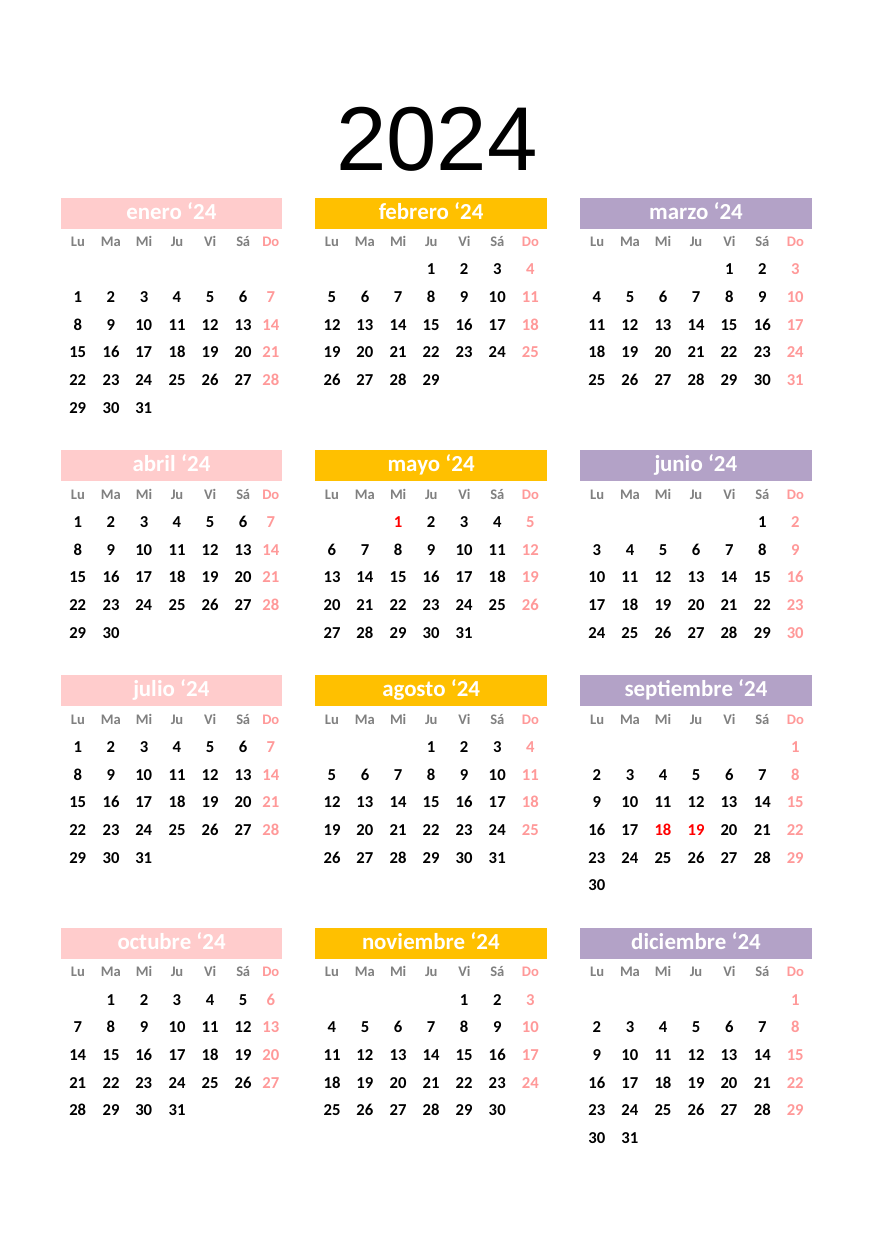

2024
| enero ‘24 |  |  |  |  |  |  |  | febrero ‘24 |  |  |  |  |  |  |  | marzo ‘24 |  |  |  |  |  |  |
| --- | --- | --- | --- | --- | --- | --- | --- | --- | --- | --- | --- | --- | --- | --- | --- | --- | --- | --- | --- | --- | --- | --- |
| Lu | Ma | Mi | Ju | Vi | Sá | Do |  | Lu | Ma | Mi | Ju | Vi | Sá | Do |  | Lu | Ma | Mi | Ju | Vi | Sá | Do |
|  |  |  |  |  |  |  |  |  |  |  | 1 | 2 | 3 | 4 |  |  |  |  |  | 1 | 2 | 3 |
| 1 | 2 | 3 | 4 | 5 | 6 | 7 |  | 5 | 6 | 7 | 8 | 9 | 10 | 11 |  | 4 | 5 | 6 | 7 | 8 | 9 | 10 |
| 8 | 9 | 10 | 11 | 12 | 13 | 14 |  | 12 | 13 | 14 | 15 | 16 | 17 | 18 |  | 11 | 12 | 13 | 14 | 15 | 16 | 17 |
| 15 | 16 | 17 | 18 | 19 | 20 | 21 |  | 19 | 20 | 21 | 22 | 23 | 24 | 25 |  | 18 | 19 | 20 | 21 | 22 | 23 | 24 |
| 22 | 23 | 24 | 25 | 26 | 27 | 28 |  | 26 | 27 | 28 | 29 |  |  |  |  | 25 | 26 | 27 | 28 | 29 | 30 | 31 |
| 29 | 30 | 31 |  |  |  |  |  |  |  |  |  |  |  |  |  |  |  |  |  |  |  |  |
|  |  |  |  |  |  |  |  |  |  |  |  |  |  |  |  |  |  |  |  |  |  |  |
| abril ‘24 |  |  |  |  |  |  |  | mayo ‘24 |  |  |  |  |  |  |  | junio ‘24 |  |  |  |  |  |  |
| Lu | Ma | Mi | Ju | Vi | Sá | Do |  | Lu | Ma | Mi | Ju | Vi | Sá | Do |  | Lu | Ma | Mi | Ju | Vi | Sá | Do |
| 1 | 2 | 3 | 4 | 5 | 6 | 7 |  |  |  | 1 | 2 | 3 | 4 | 5 |  |  |  |  |  |  | 1 | 2 |
| 8 | 9 | 10 | 11 | 12 | 13 | 14 |  | 6 | 7 | 8 | 9 | 10 | 11 | 12 |  | 3 | 4 | 5 | 6 | 7 | 8 | 9 |
| 15 | 16 | 17 | 18 | 19 | 20 | 21 |  | 13 | 14 | 15 | 16 | 17 | 18 | 19 |  | 10 | 11 | 12 | 13 | 14 | 15 | 16 |
| 22 | 23 | 24 | 25 | 26 | 27 | 28 |  | 20 | 21 | 22 | 23 | 24 | 25 | 26 |  | 17 | 18 | 19 | 20 | 21 | 22 | 23 |
| 29 | 30 |  |  |  |  |  |  | 27 | 28 | 29 | 30 | 31 |  |  |  | 24 | 25 | 26 | 27 | 28 | 29 | 30 |
|  |  |  |  |  |  |  |  |  |  |  |  |  |  |  |  |  |  |  |  |  |  |  |
| julio ‘24 |  |  |  |  |  |  |  | agosto ‘24 |  |  |  |  |  |  |  | septiembre ‘24 |  |  |  |  |  |  |
| Lu | Ma | Mi | Ju | Vi | Sá | Do |  | Lu | Ma | Mi | Ju | Vi | Sá | Do |  | Lu | Ma | Mi | Ju | Vi | Sá | Do |
| 1 | 2 | 3 | 4 | 5 | 6 | 7 |  |  |  |  | 1 | 2 | 3 | 4 |  |  |  |  |  |  |  | 1 |
| 8 | 9 | 10 | 11 | 12 | 13 | 14 |  | 5 | 6 | 7 | 8 | 9 | 10 | 11 |  | 2 | 3 | 4 | 5 | 6 | 7 | 8 |
| 15 | 16 | 17 | 18 | 19 | 20 | 21 |  | 12 | 13 | 14 | 15 | 16 | 17 | 18 |  | 9 | 10 | 11 | 12 | 13 | 14 | 15 |
| 22 | 23 | 24 | 25 | 26 | 27 | 28 |  | 19 | 20 | 21 | 22 | 23 | 24 | 25 |  | 16 | 17 | 18 | 19 | 20 | 21 | 22 |
| 29 | 30 | 31 |  |  |  |  |  | 26 | 27 | 28 | 29 | 30 | 31 |  |  | 23 | 24 | 25 | 26 | 27 | 28 | 29 |
|  |  |  |  |  |  |  |  |  |  |  |  |  |  |  |  | 30 |  |  |  |  |  |  |
|  |  |  |  |  |  |  |  |  |  |  |  |  |  |  |  |  |  |  |  |  |  |  |
| octubre ‘24 |  |  |  |  |  |  |  | noviembre ‘24 |  |  |  |  |  |  |  | diciembre ‘24 |  |  |  |  |  |  |
| Lu | Ma | Mi | Ju | Vi | Sá | Do |  | Lu | Ma | Mi | Ju | Vi | Sá | Do |  | Lu | Ma | Mi | Ju | Vi | Sá | Do |
|  | 1 | 2 | 3 | 4 | 5 | 6 |  |  |  |  |  | 1 | 2 | 3 |  |  |  |  |  |  |  | 1 |
| 7 | 8 | 9 | 10 | 11 | 12 | 13 |  | 4 | 5 | 6 | 7 | 8 | 9 | 10 |  | 2 | 3 | 4 | 5 | 6 | 7 | 8 |
| 14 | 15 | 16 | 17 | 18 | 19 | 20 |  | 11 | 12 | 13 | 14 | 15 | 16 | 17 |  | 9 | 10 | 11 | 12 | 13 | 14 | 15 |
| 21 | 22 | 23 | 24 | 25 | 26 | 27 |  | 18 | 19 | 20 | 21 | 22 | 23 | 24 |  | 16 | 17 | 18 | 19 | 20 | 21 | 22 |
| 28 | 29 | 30 | 31 |  |  |  |  | 25 | 26 | 27 | 28 | 29 | 30 |  |  | 23 | 24 | 25 | 26 | 27 | 28 | 29 |
|  |  |  |  |  |  |  |  |  |  |  |  |  |  |  |  | 30 | 31 |  |  |  |  |  |